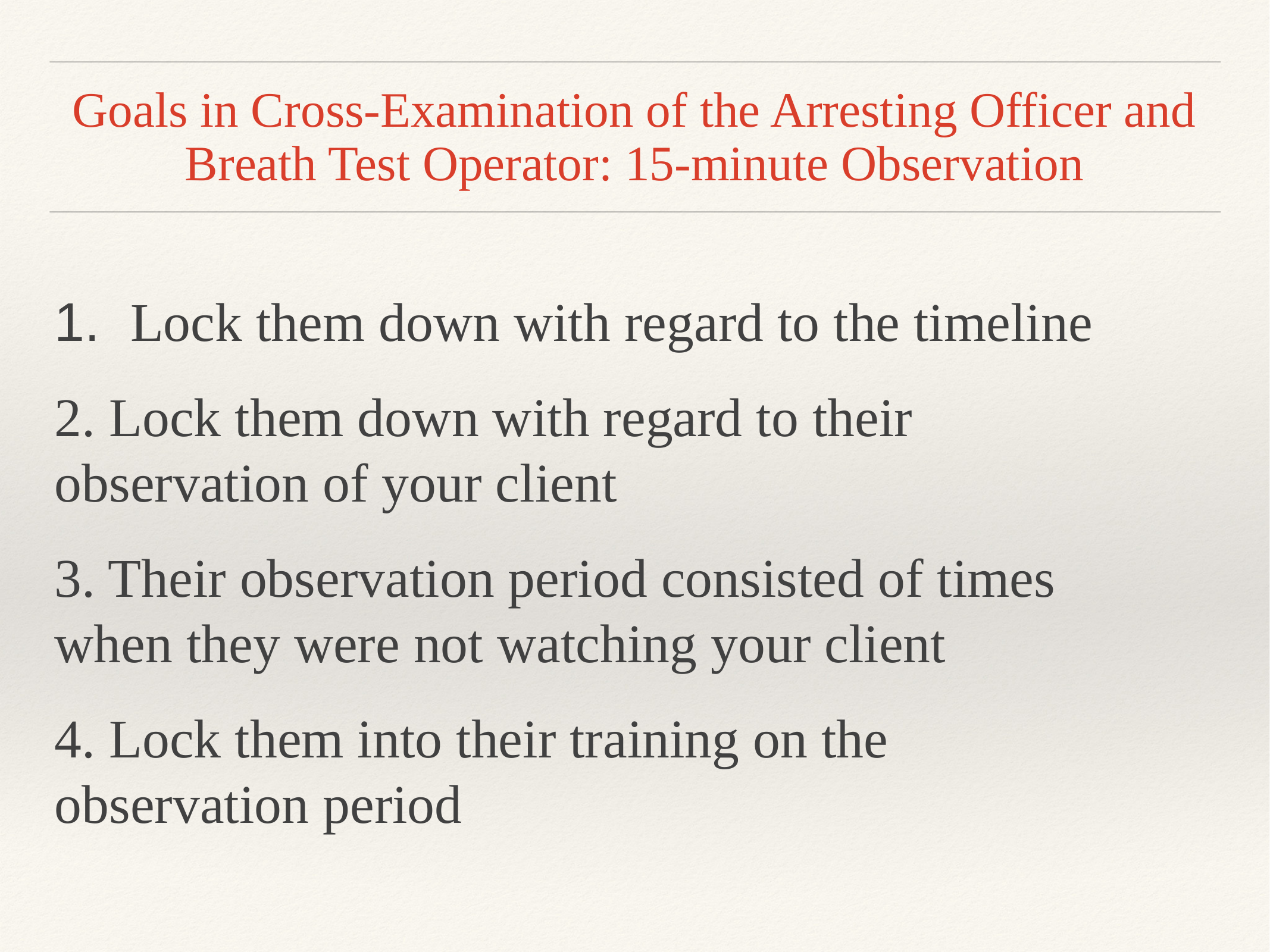

# Goals in Cross-Examination of the Arresting Officer and Breath Test Operator: 15-minute Observation
1.  Lock them down with regard to the timeline
2. Lock them down with regard to their observation of your client
3. Their observation period consisted of times when they were not watching your client
4. Lock them into their training on the observation period